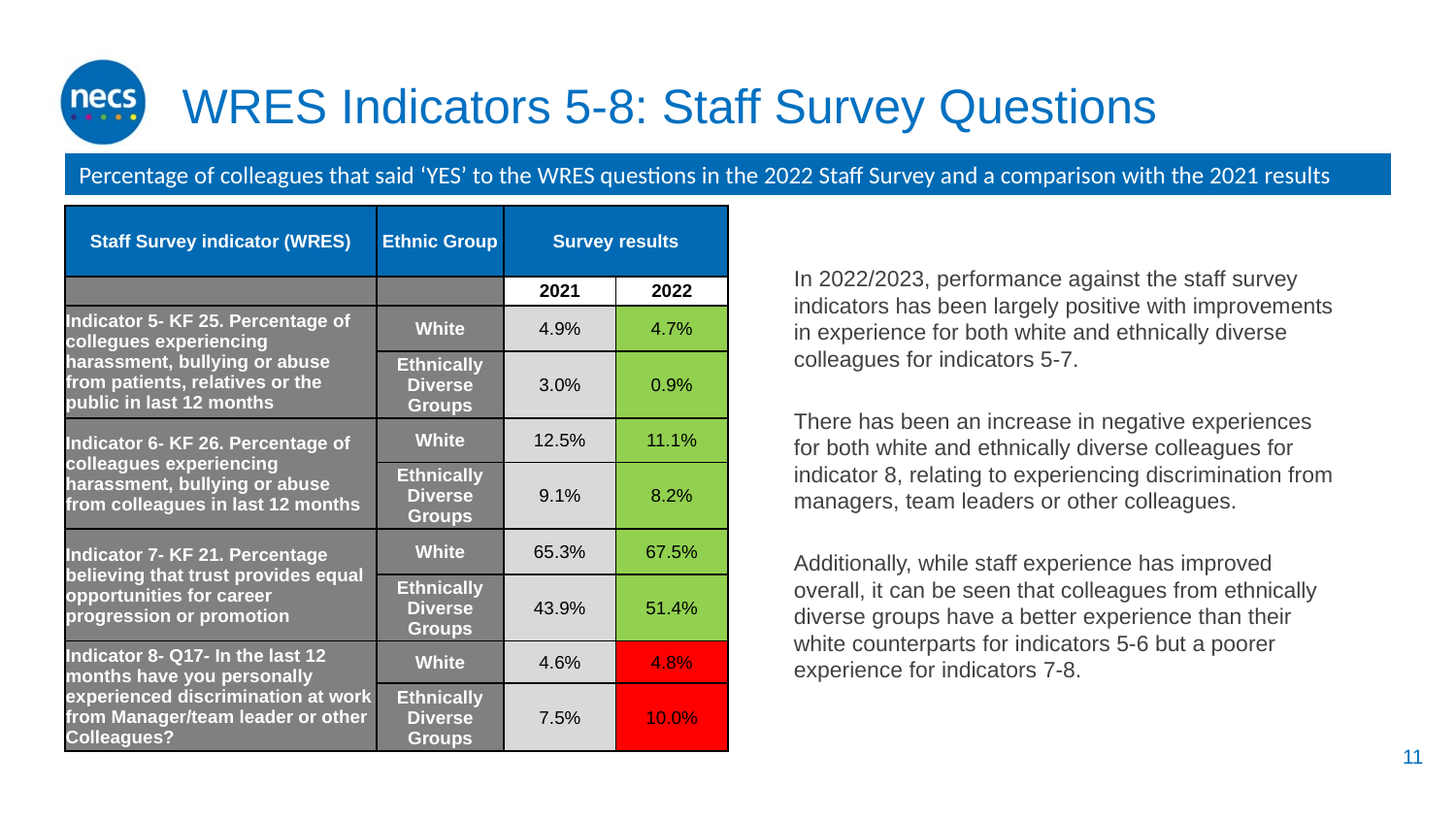

# WRES Indicators 5-8: Staff Survey Questions
Percentage of colleagues that said ‘YES’ to the WRES questions in the 2022 Staff Survey and a comparison with the 2021 results
| Staff Survey indicator (WRES) | Ethnic Group | Survey results |  |
| --- | --- | --- | --- |
|  |  | 2021 | 2022 |
| Indicator 5- KF 25. Percentage of collegues experiencing harassment, bullying or abuse from patients, relatives or the public in last 12 months | White | 4.9% | 4.7% |
|  | Ethnically Diverse Groups | 3.0% | 0.9% |
| Indicator 6- KF 26. Percentage of colleagues experiencing harassment, bullying or abuse from colleagues in last 12 months | White | 12.5% | 11.1% |
|  | Ethnically Diverse Groups | 9.1% | 8.2% |
| Indicator 7- KF 21. Percentage believing that trust provides equal opportunities for career progression or promotion | White | 65.3% | 67.5% |
|  | Ethnically Diverse Groups | 43.9% | 51.4% |
| Indicator 8- Q17- In the last 12 months have you personally experienced discrimination at work from Manager/team leader or other Colleagues? | White | 4.6% | 4.8% |
|  | Ethnically Diverse Groups | 7.5% | 10.0% |
In 2022/2023, performance against the staff survey indicators has been largely positive with improvements in experience for both white and ethnically diverse colleagues for indicators 5-7.

There has been an increase in negative experiences for both white and ethnically diverse colleagues for indicator 8, relating to experiencing discrimination from managers, team leaders or other colleagues.

Additionally, while staff experience has improved overall, it can be seen that colleagues from ethnically diverse groups have a better experience than their white counterparts for indicators 5-6 but a poorer experience for indicators 7-8.